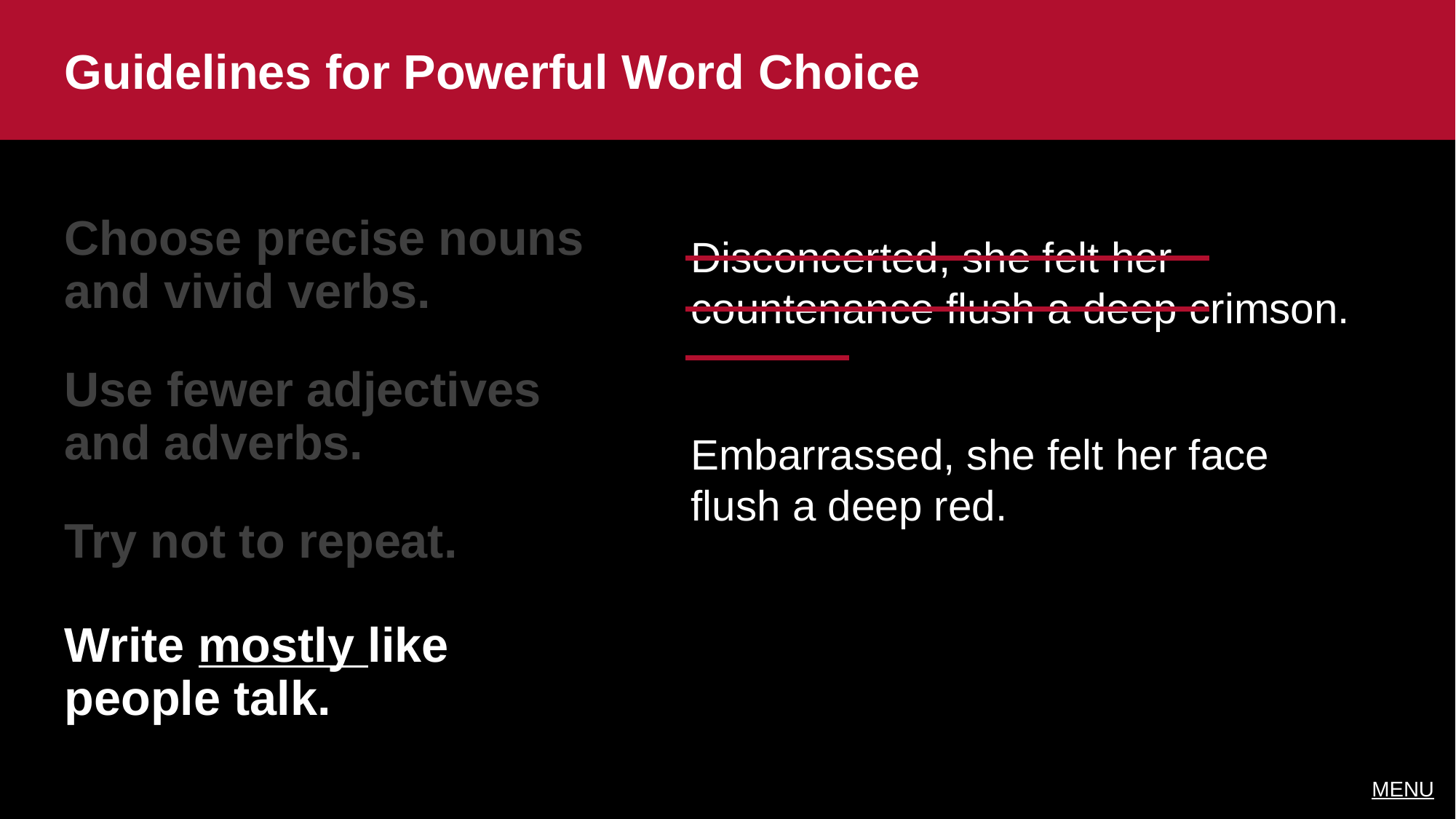

Guidelines for Powerful Word Choice
Choose precise nouns and vivid verbs.
Disconcerted, she felt her countenance flush a deep crimson.
Use fewer adjectives and adverbs.
Embarrassed, she felt her face flush a deep red.
Try not to repeat.
Write mostly like people talk.